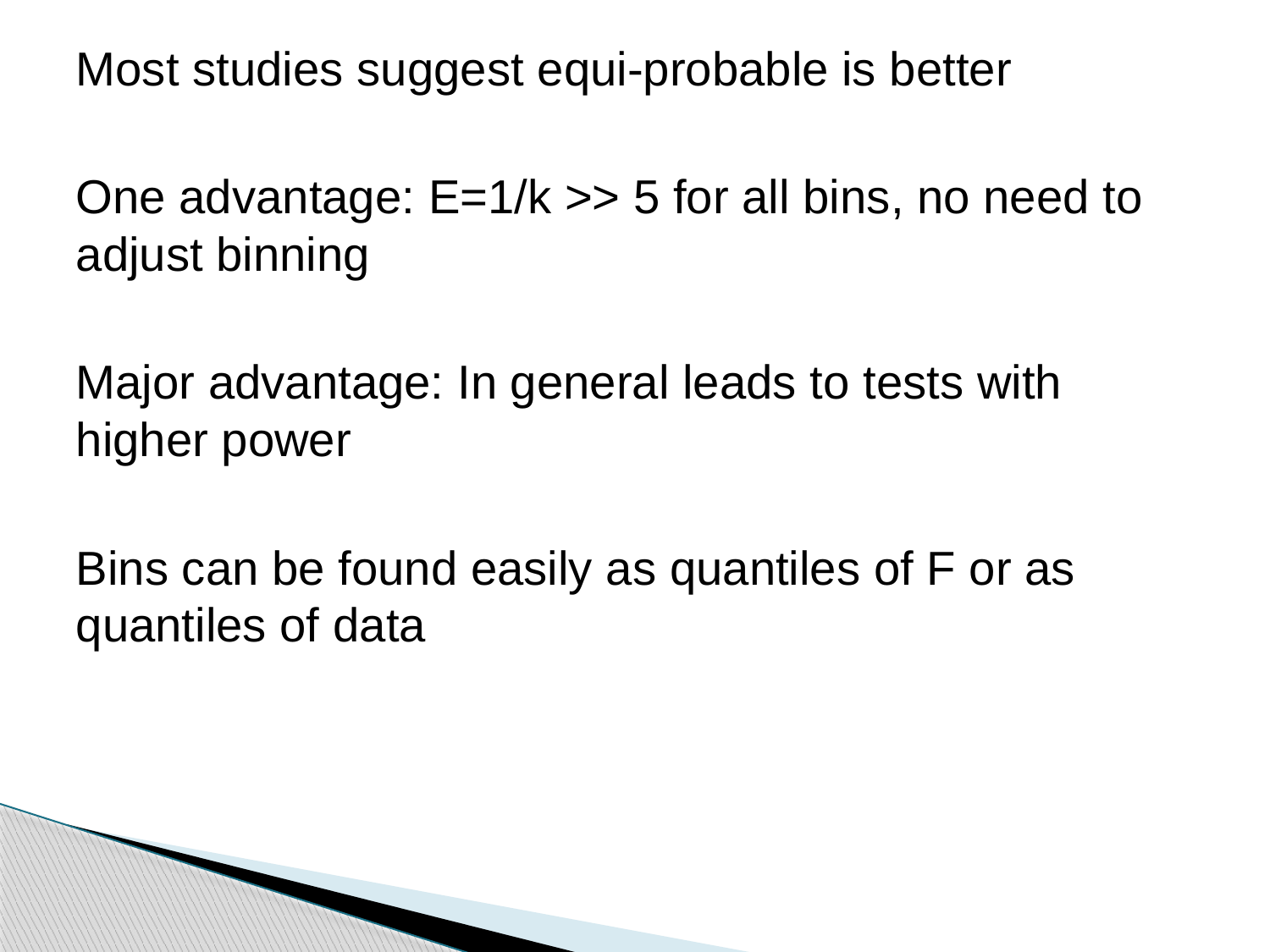

Most studies suggest equi-probable is better

One advantage: E=1/k >> 5 for all bins, no need to adjust binning

Major advantage: In general leads to tests with higher power

Bins can be found easily as quantiles of F or as quantiles of data